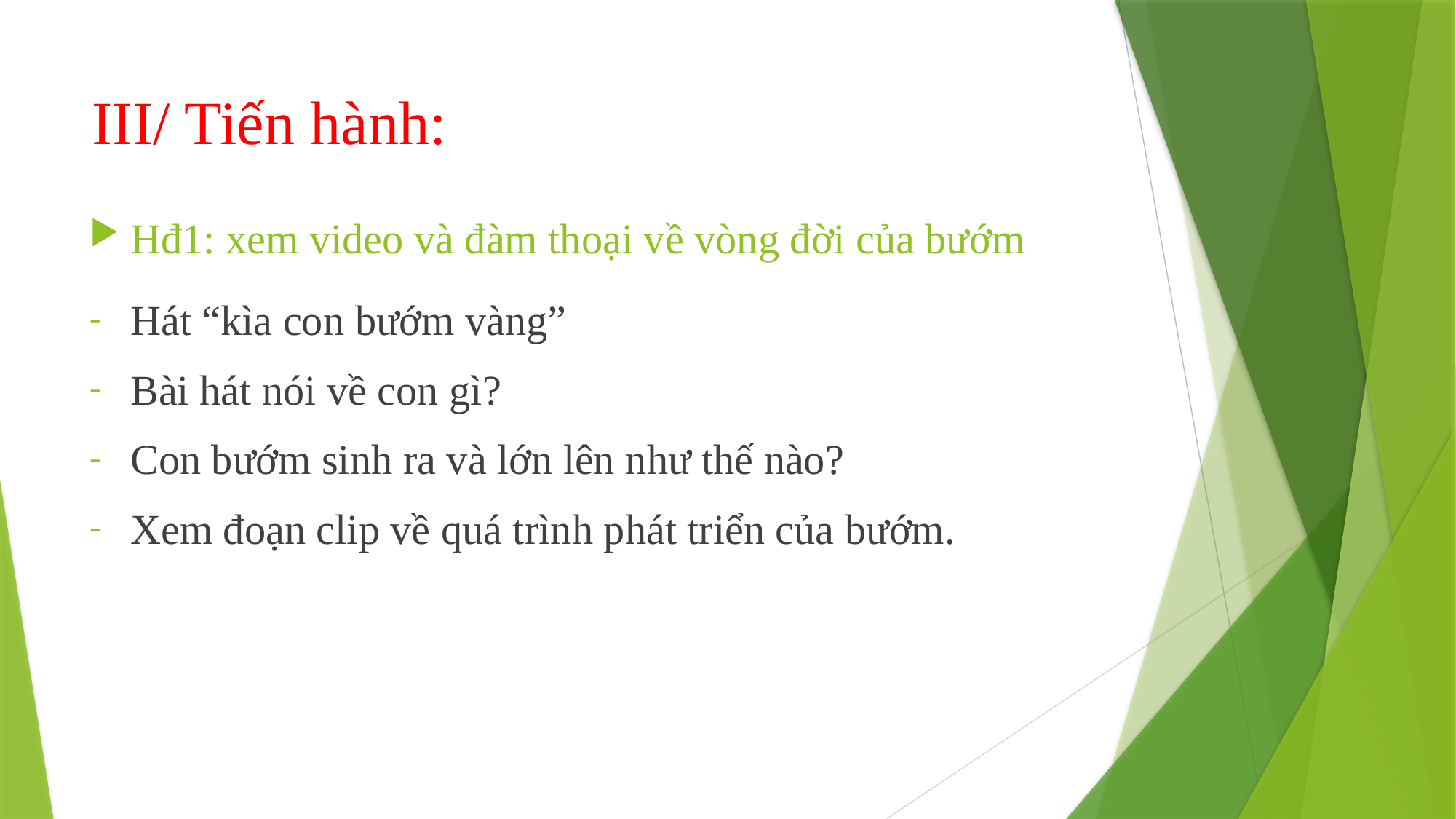

# III/ Tiến hành:
Hđ1: xem video và đàm thoại về vòng đời của bướm
Hát “kìa con bướm vàng”
Bài hát nói về con gì?
Con bướm sinh ra và lớn lên như thế nào?
Xem đoạn clip về quá trình phát triển của bướm.